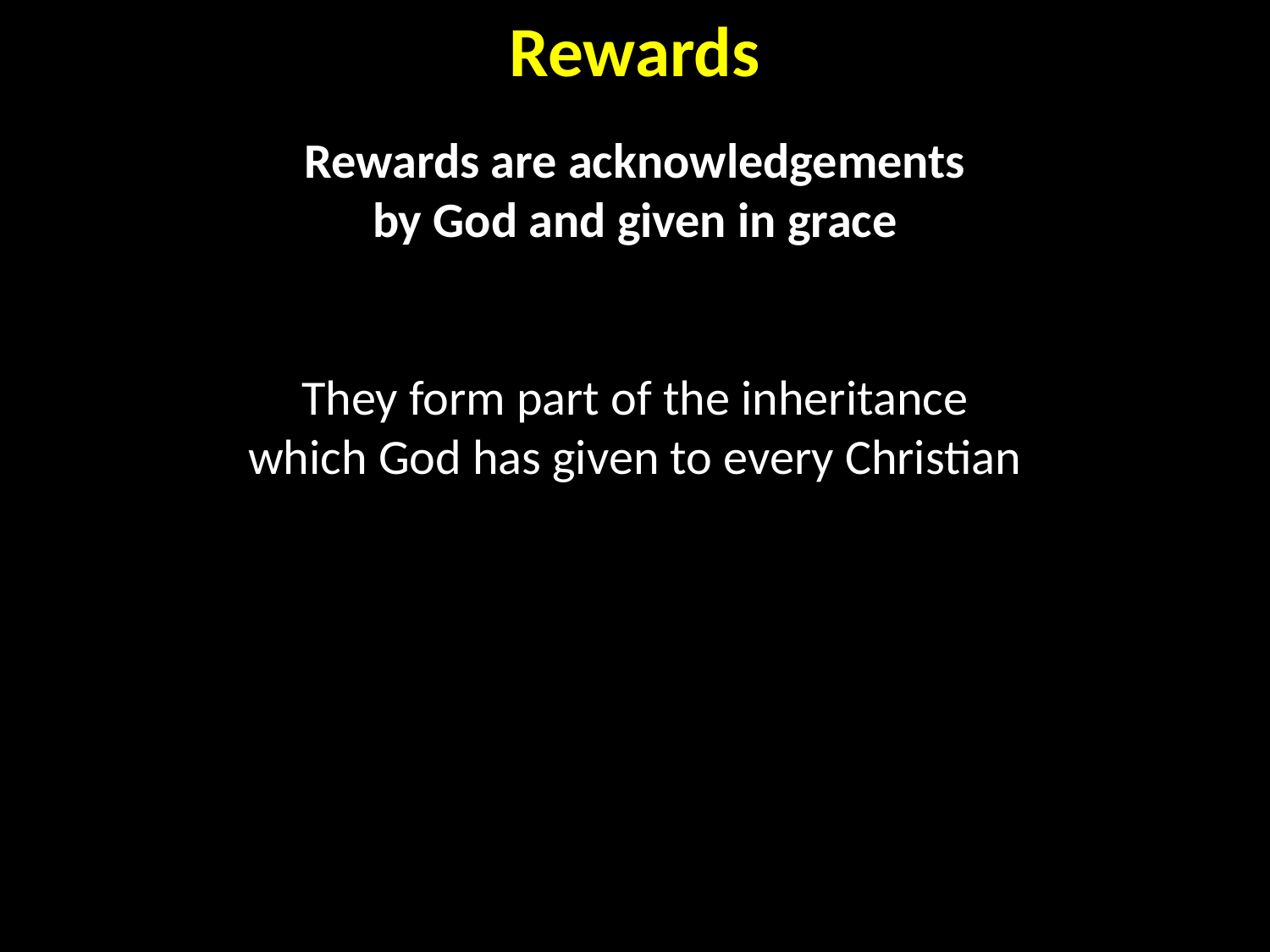

Rewards

Rewards are acknowledgements
by God and given in grace

They form part of the inheritance
which God has given to every Christian